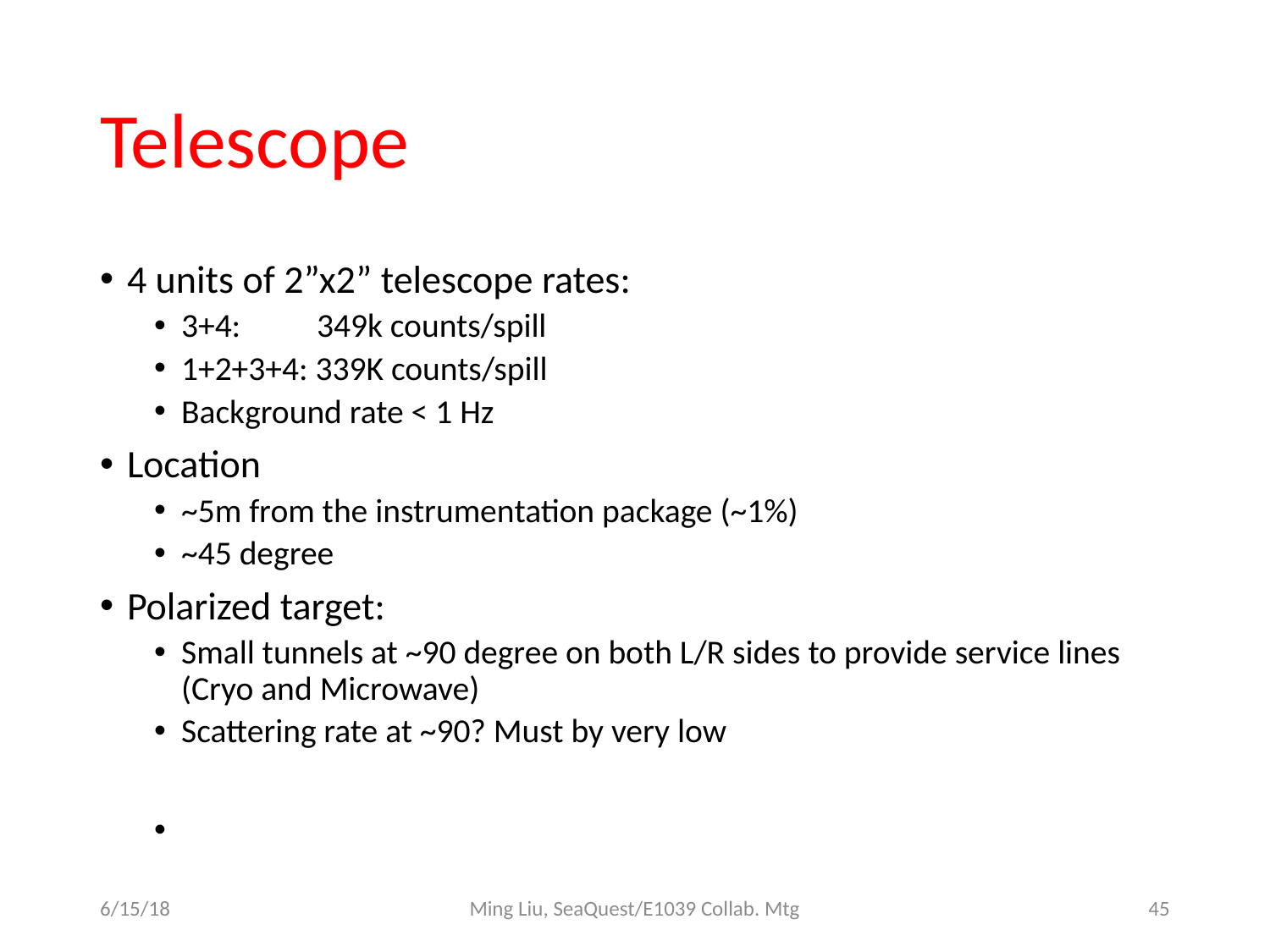

# Telescope
4 units of 2”x2” telescope rates:
3+4:          349k counts/spill
1+2+3+4: 339K counts/spill
Background rate < 1 Hz
Location
~5m from the instrumentation package (~1%)
~45 degree
Polarized target:
Small tunnels at ~90 degree on both L/R sides to provide service lines (Cryo and Microwave)
Scattering rate at ~90? Must by very low

6/15/18
Ming Liu, SeaQuest/E1039 Collab. Mtg
45